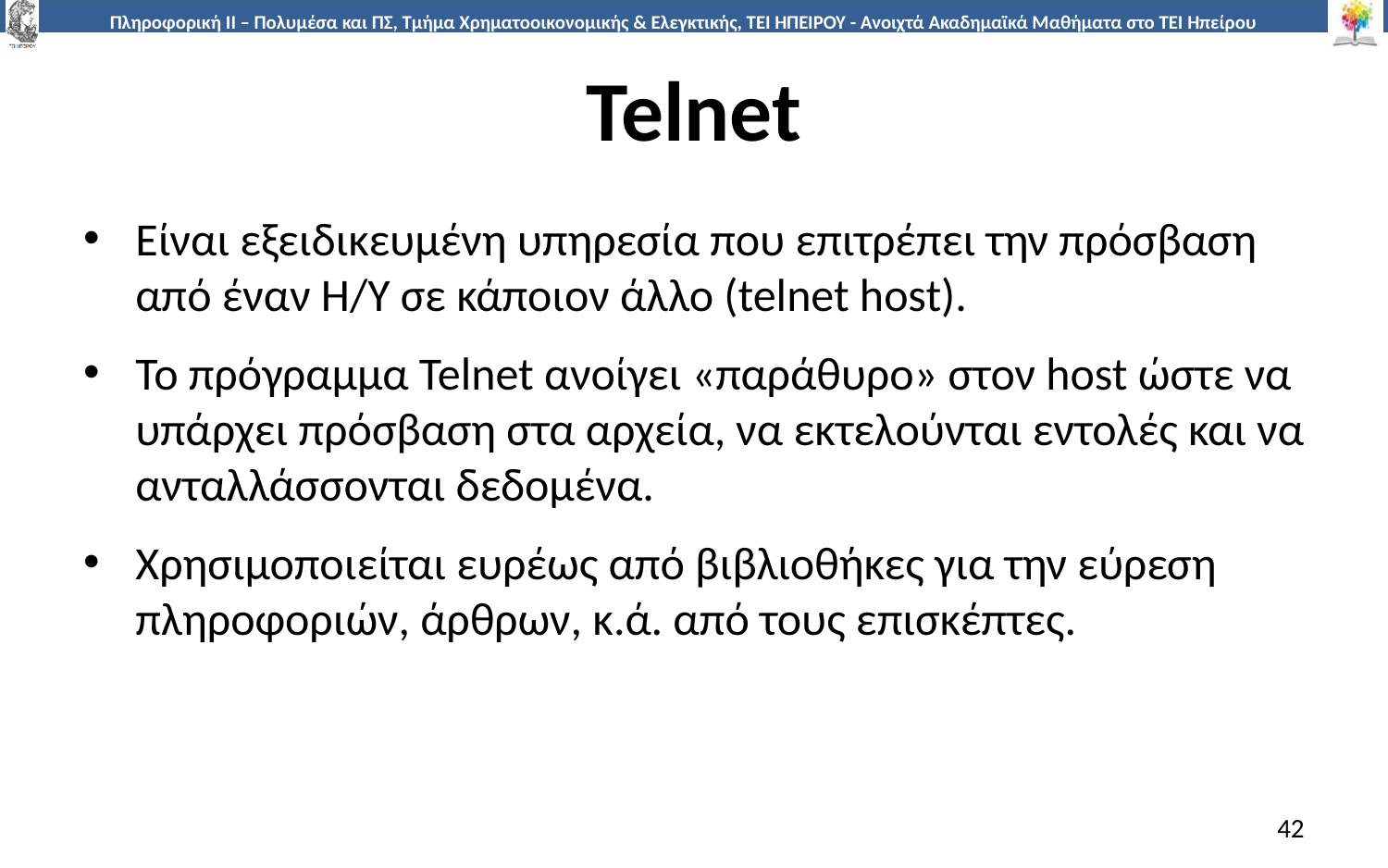

# Telnet
Είναι εξειδικευμένη υπηρεσία που επιτρέπει την πρόσβαση από έναν Η/Υ σε κάποιον άλλο (telnet host).
Το πρόγραμμα Telnet ανοίγει «παράθυρο» στον host ώστε να υπάρχει πρόσβαση στα αρχεία, να εκτελούνται εντολές και να ανταλλάσσονται δεδομένα.
Χρησιμοποιείται ευρέως από βιβλιοθήκες για την εύρεση πληροφοριών, άρθρων, κ.ά. από τους επισκέπτες.
42